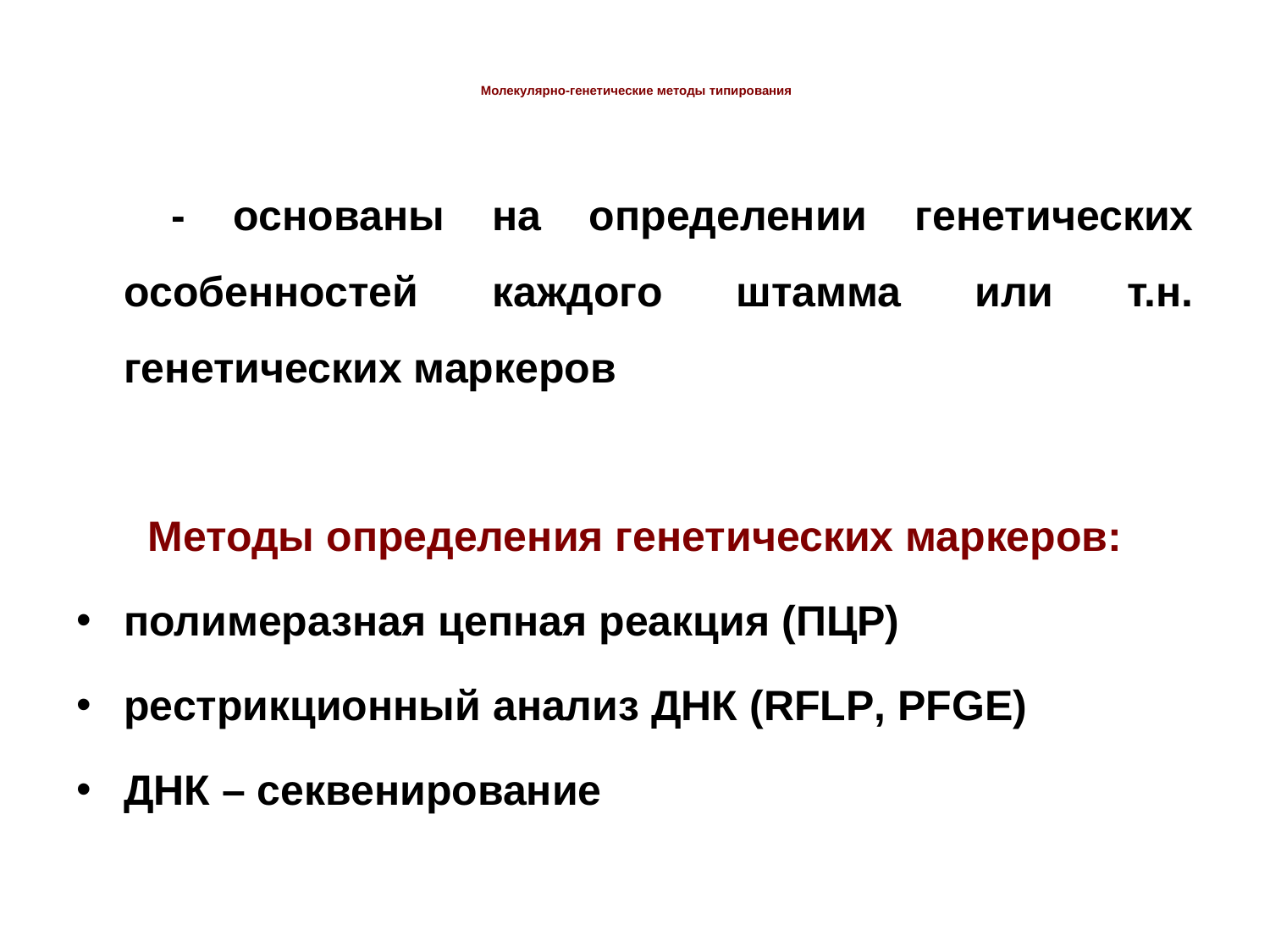

# Молекулярно-генетические методы типирования
  - основаны на определении генетических особенностей каждого штамма или т.н. генетических маркеров

Методы определения генетических маркеров:
полимеразная цепная реакция (ПЦР)
рестрикционный анализ ДНК (RFLP, PFGE)
ДНК – секвенирование